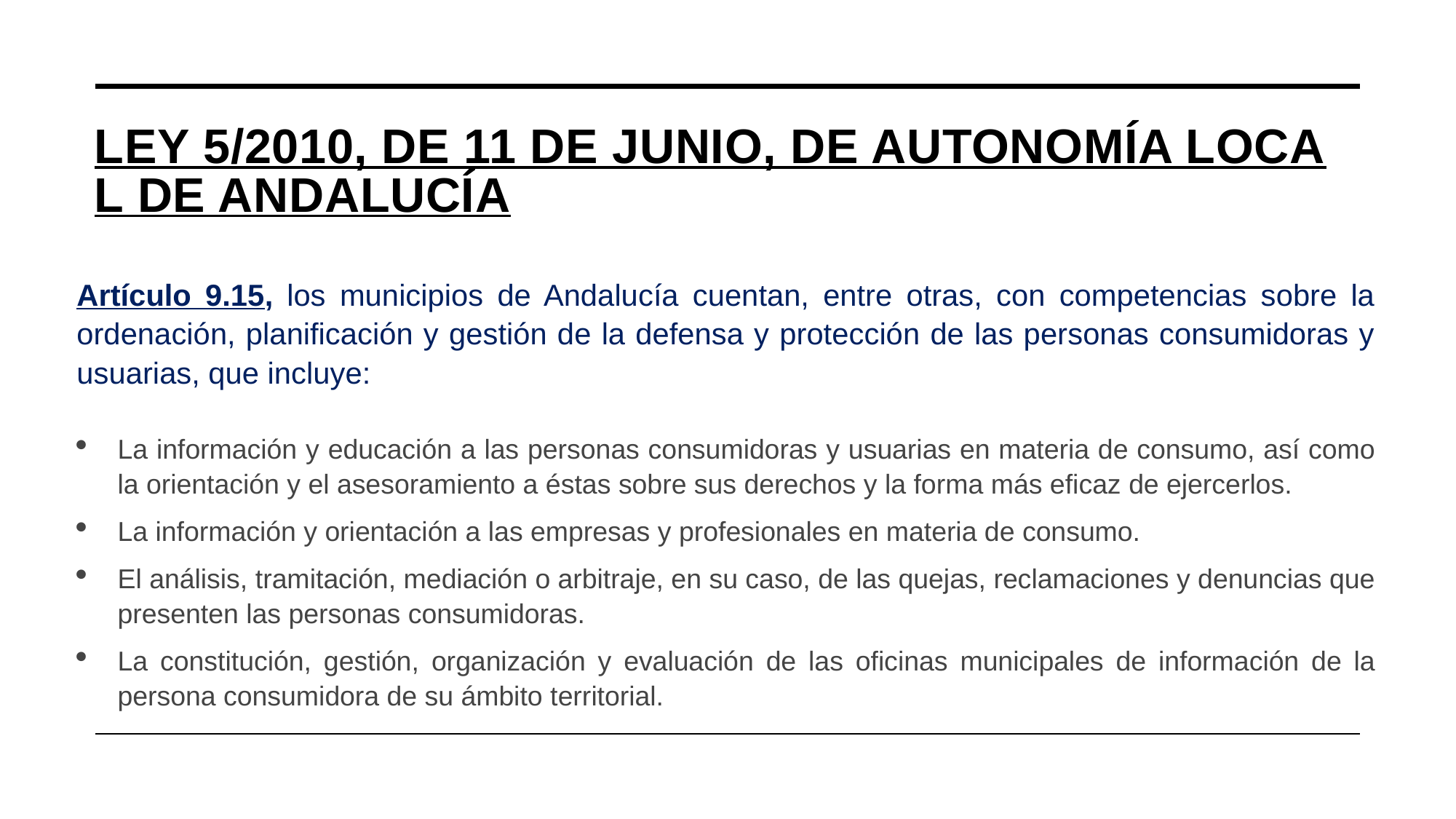

Artículo 9.15, los municipios de Andalucía cuentan, entre otras, con competencias sobre la ordenación, planificación y gestión de la defensa y protección de las personas consumidoras y usuarias, que incluye:

La información y educación a las personas consumidoras y usuarias en materia de consumo, así como la orientación y el asesoramiento a éstas sobre sus derechos y la forma más eficaz de ejercerlos.
La información y orientación a las empresas y profesionales en materia de consumo.
El análisis, tramitación, mediación o arbitraje, en su caso, de las quejas, reclamaciones y denuncias que presenten las personas consumidoras.
La constitución, gestión, organización y evaluación de las oficinas municipales de información de la persona consumidora de su ámbito territorial.
# Ley 5/2010, de 11 de junio, de Autonomía Local de Andalucía